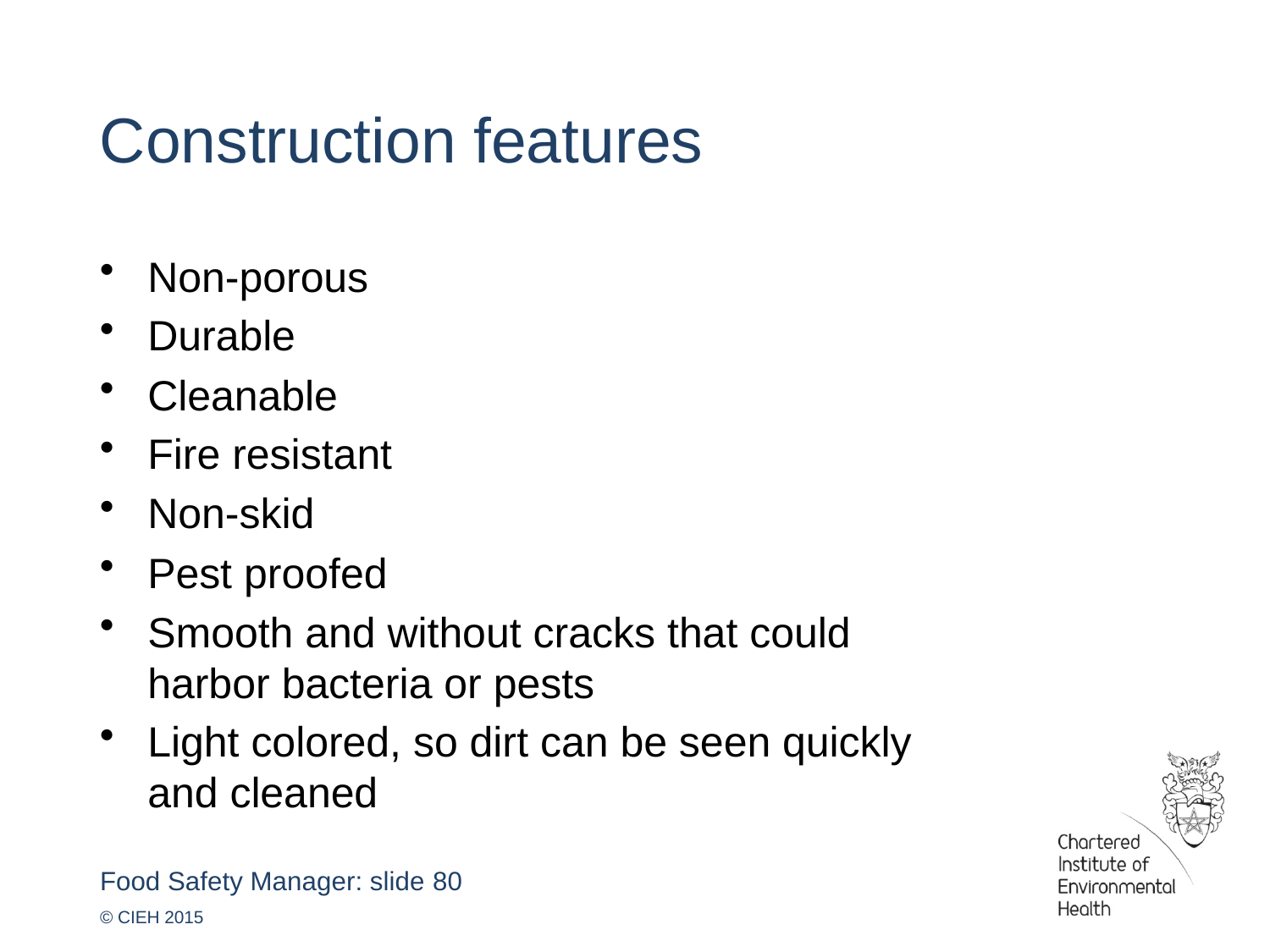

Construction features
Non-porous
Durable
Cleanable
Fire resistant
Non-skid
Pest proofed
Smooth and without cracks that could
harbor bacteria or pests
Light colored, so dirt can be seen quickly
and cleaned